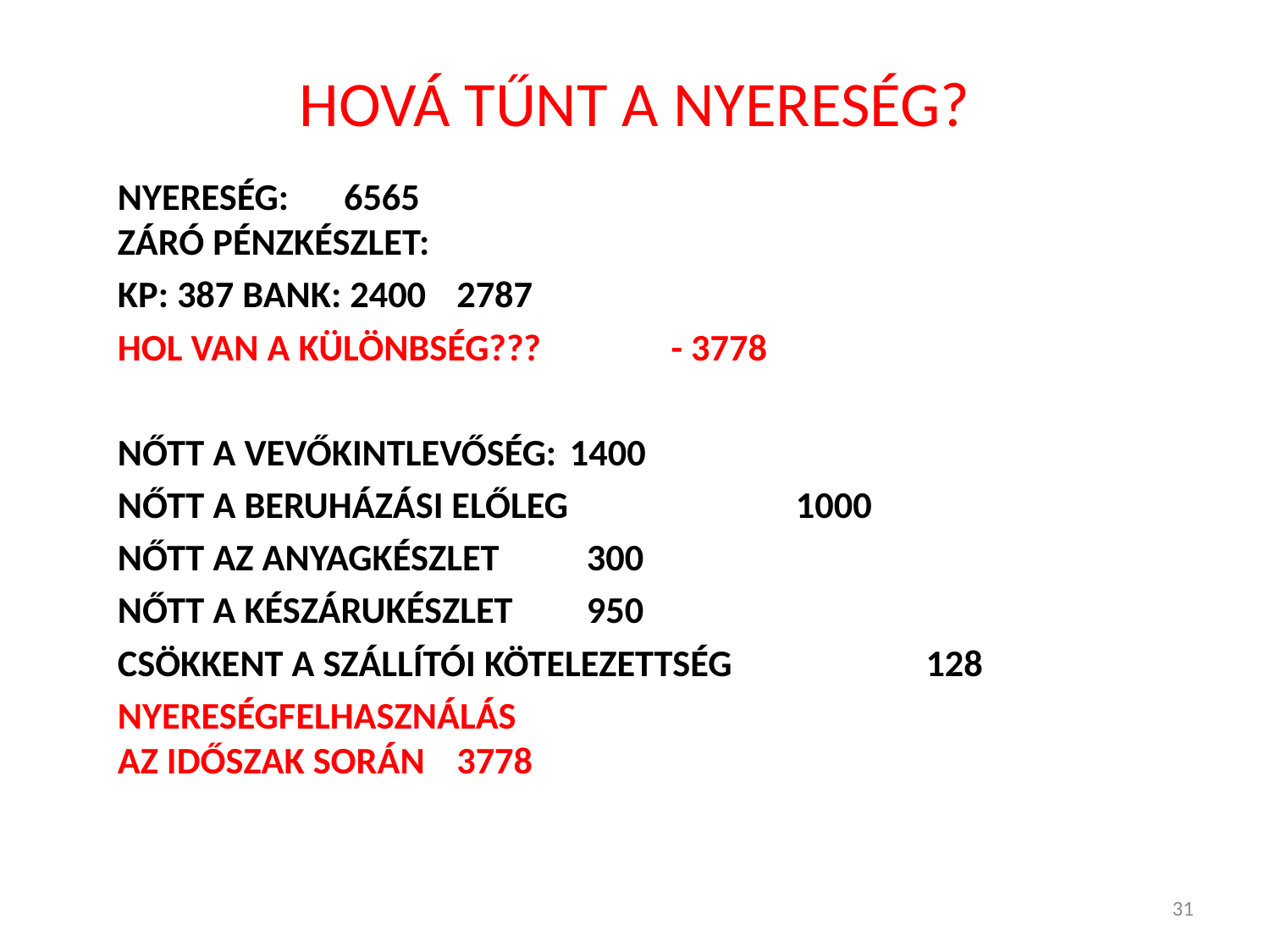

# HOVÁ TŰNT A NYERESÉG?
NYERESÉG: 					6565
ZÁRÓ PÉNZKÉSZLET:
KP: 387 BANK: 2400 				2787
HOL VAN A KÜLÖNBSÉG??? 		            - 3778

NŐTT A VEVŐKINTLEVŐSÉG:			1400
NŐTT A BERUHÁZÁSI ELŐLEG                     	1000
NŐTT AZ ANYAGKÉSZLET			  300
NŐTT A KÉSZÁRUKÉSZLET			  950
CSÖKKENT A SZÁLLÍTÓI KÖTELEZETTSÉG	  	  128
NYERESÉGFELHASZNÁLÁS
AZ IDŐSZAK SORÁN				3778
31